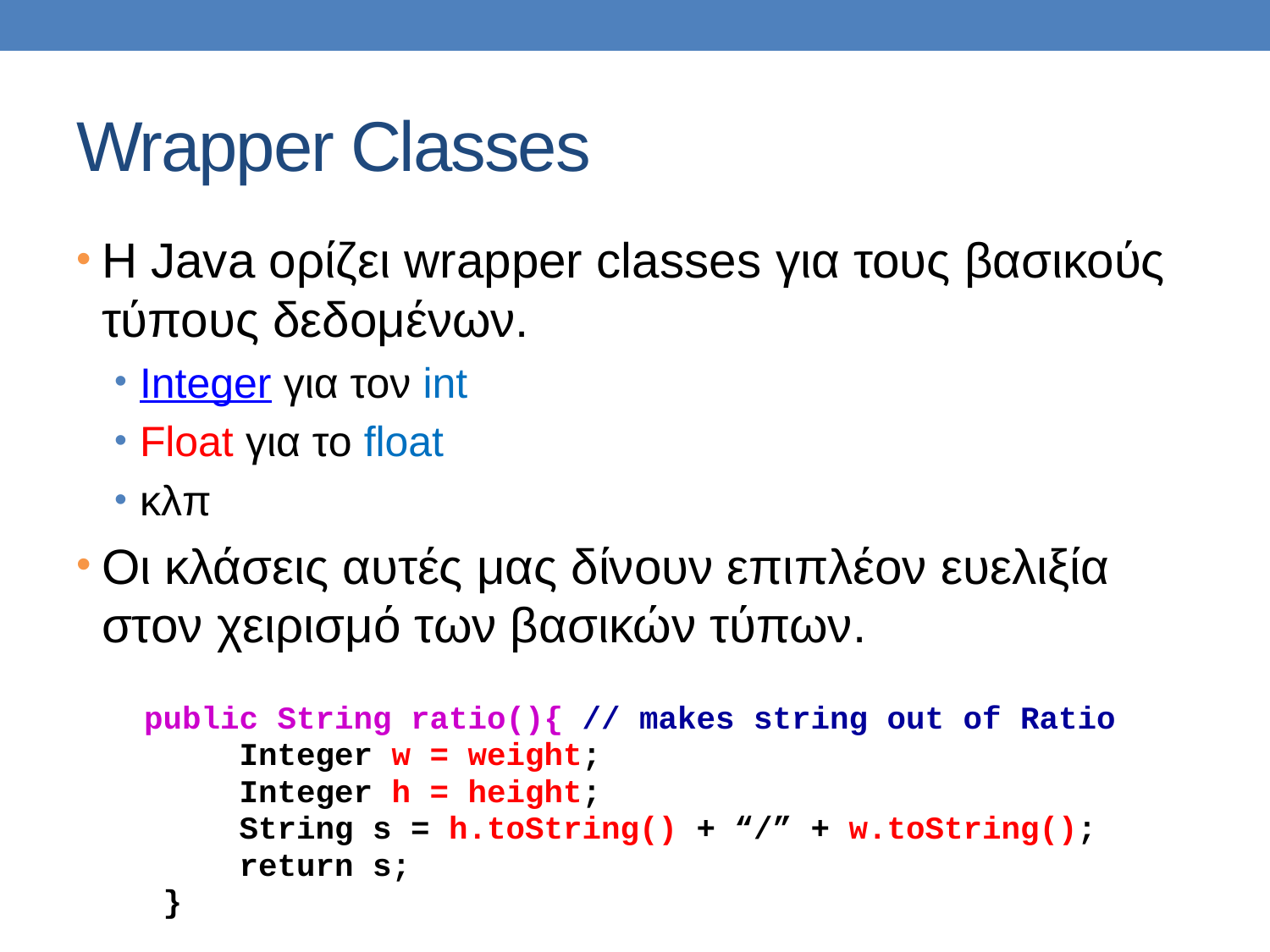

# Wrapper Classes
H Java ορίζει wrapper classes για τους βασικούς τύπους δεδομένων.
Integer για τον int
Float για το float
κλπ
Οι κλάσεις αυτές μας δίνουν επιπλέον ευελιξία στον χειρισμό των βασικών τύπων.
   public String ratio(){ // makes string out of Ratio
		Integer w = weight;
		Integer h = height;
		String s = h.toString() + “/” + w.toString();
		return s;
    }